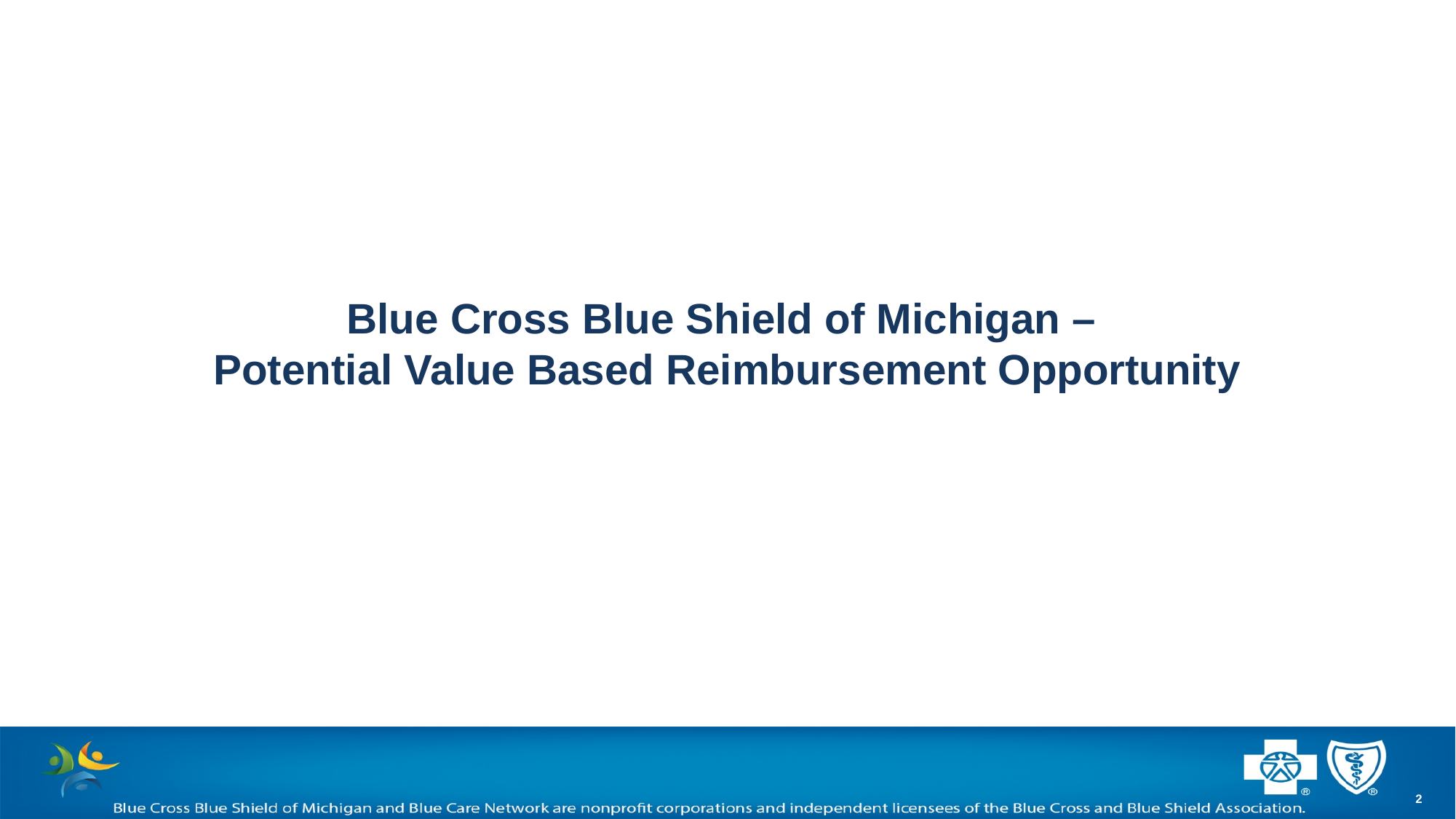

# Blue Cross Blue Shield of Michigan – Potential Value Based Reimbursement Opportunity
2